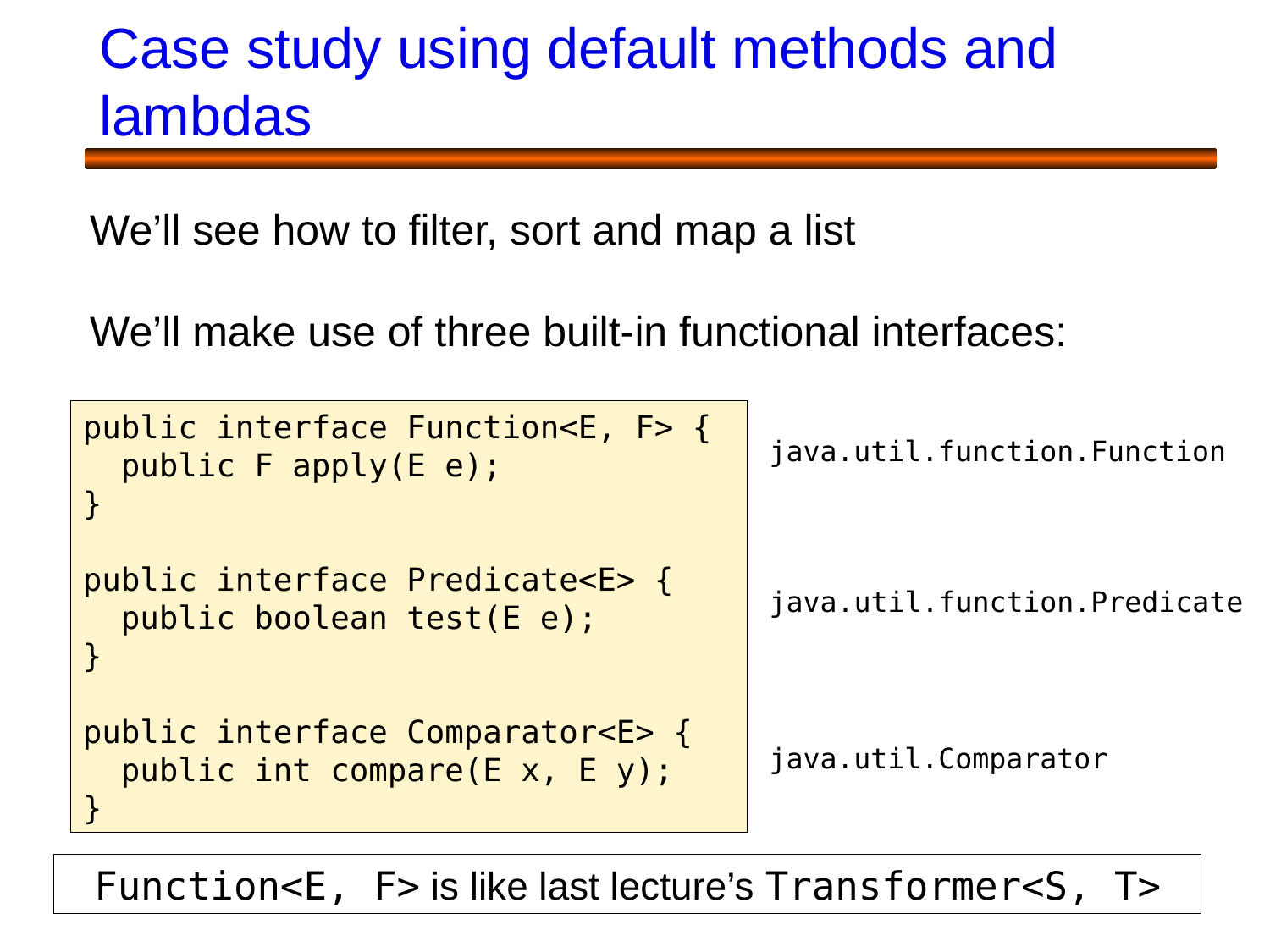

# Case study using default methods and lambdas
We’ll see how to filter, sort and map a list

We’ll make use of three built-in functional interfaces:
public interface Function<E, F> {
  public F apply(E e);
}

public interface Predicate<E> {
  public boolean test(E e);
}

public interface Comparator<E> {
  public int compare(E x, E y);
}
java.util.function.Function
java.util.function.Predicate
java.util.Comparator
Function<E, F> is like last lecture’s Transformer<S, T>